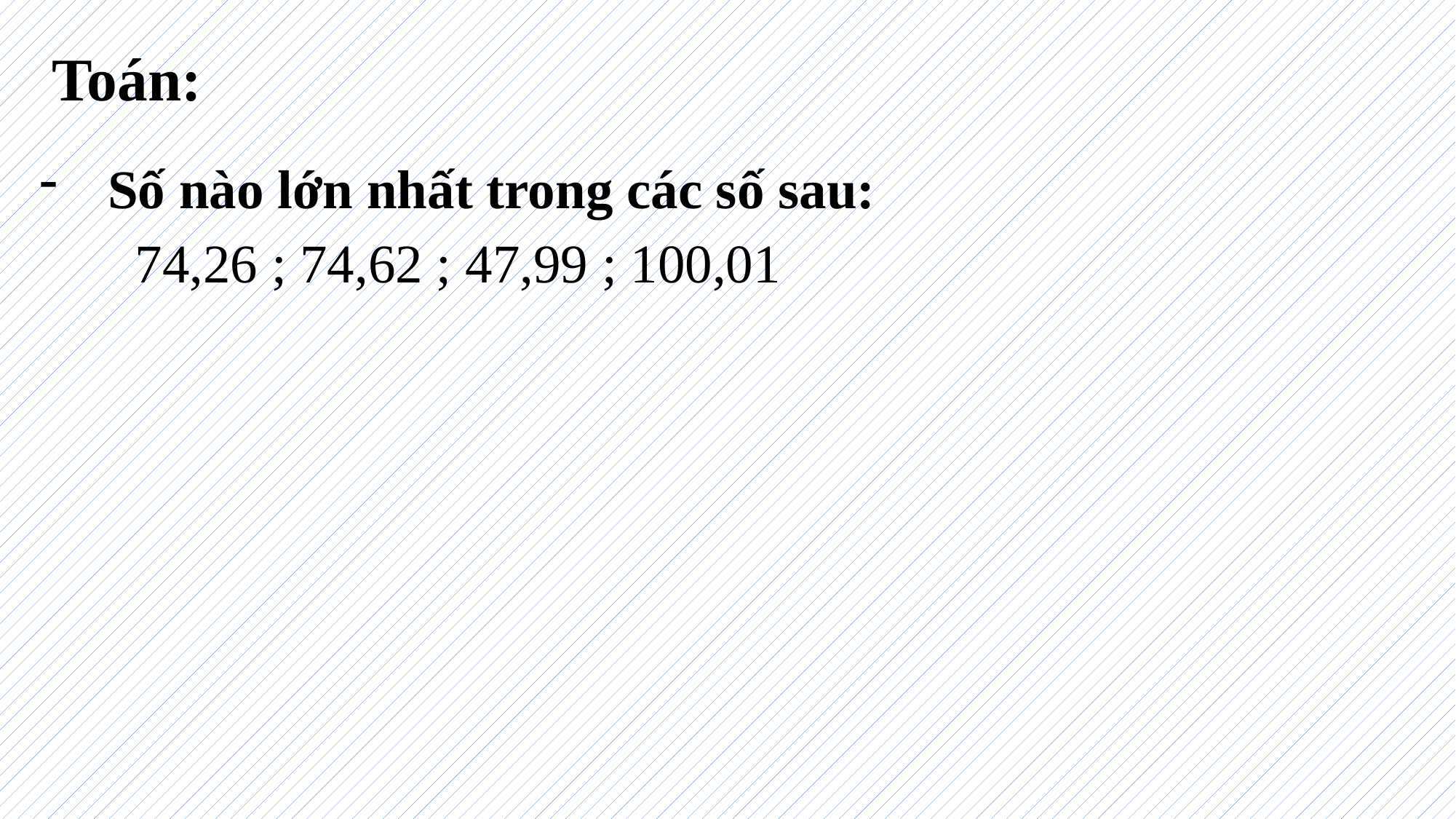

# Toán:
Số nào lớn nhất trong các số sau:
       74,26 ; 74,62 ; 47,99 ; 100,01